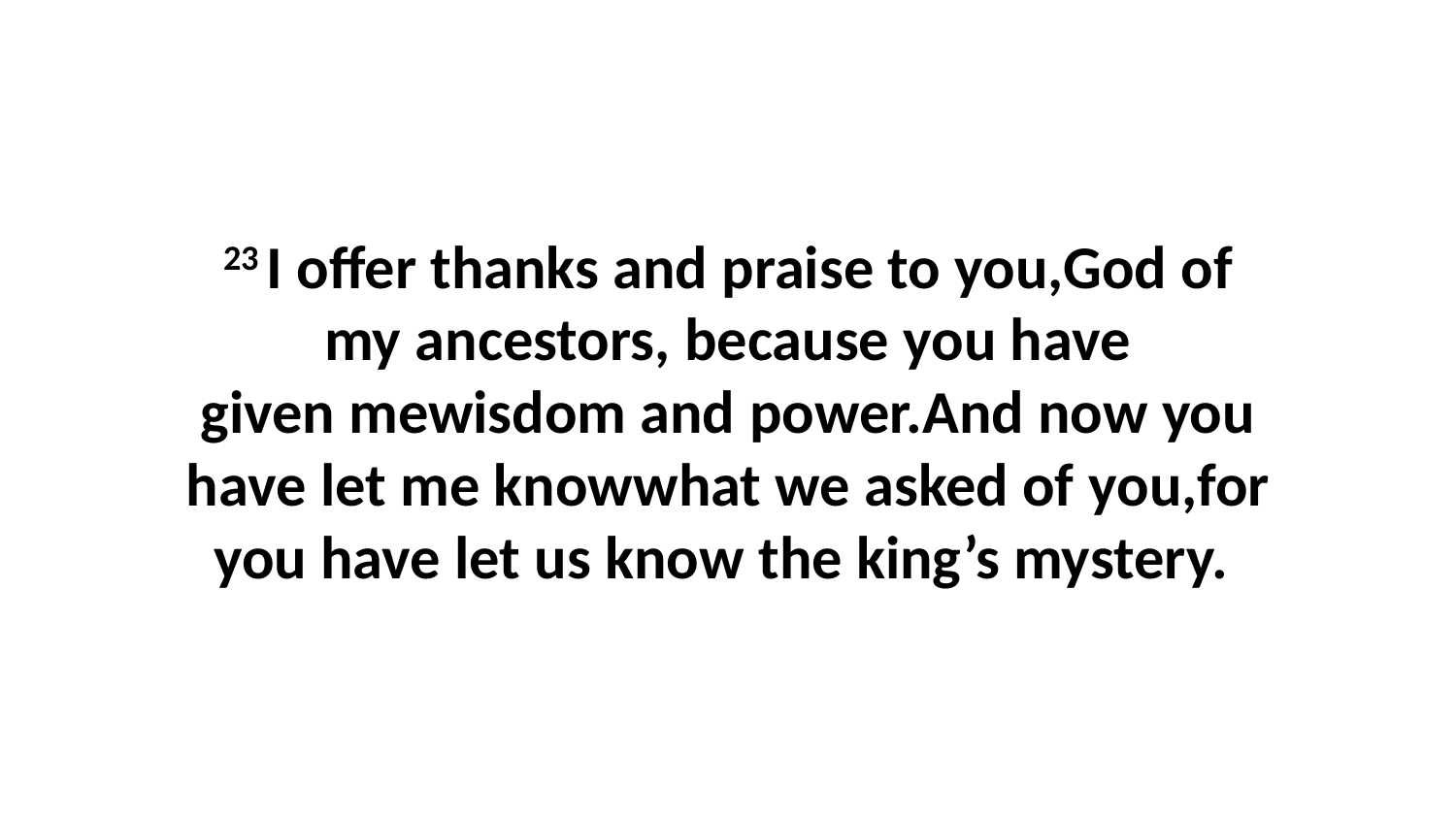

23 I offer thanks and praise to you,God of my ancestors, because you have given mewisdom and power.And now you have let me knowwhat we asked of you,for you have let us know the king’s mystery.